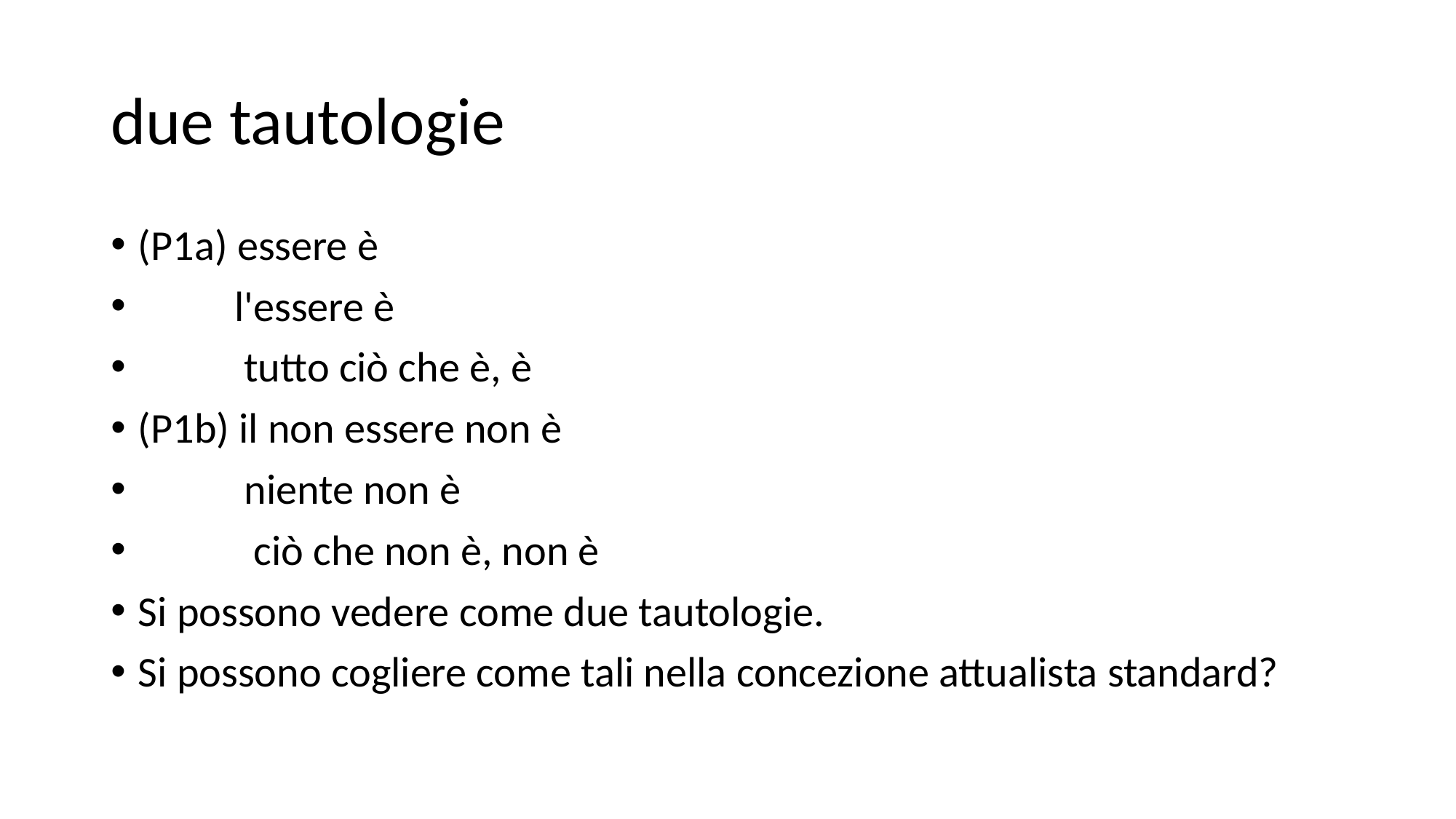

# due tautologie
(P1a) essere è
          l'essere è
           tutto ciò che è, è
(P1b) il non essere non è
           niente non è
            ciò che non è, non è
Si possono vedere come due tautologie.
Si possono cogliere come tali nella concezione attualista standard?